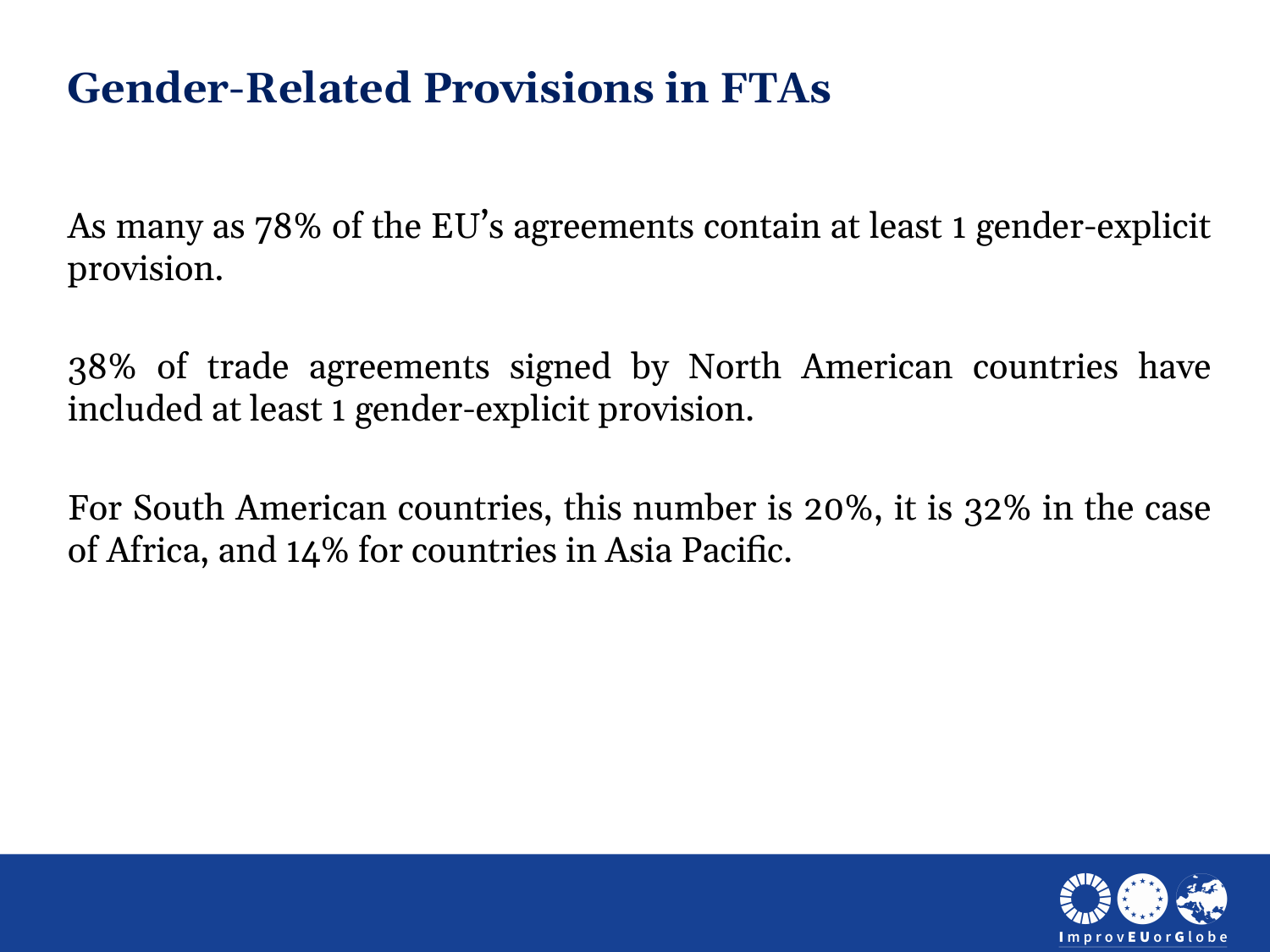

Gender-Related Provisions in FTAs
As many as 78% of the EU’s agreements contain at least 1 gender-explicit provision.

38% of trade agreements signed by North American countries have included at least 1 gender-explicit provision.

For South American countries, this number is 20%, it is 32% in the case of Africa, and 14% for countries in Asia Pacific.